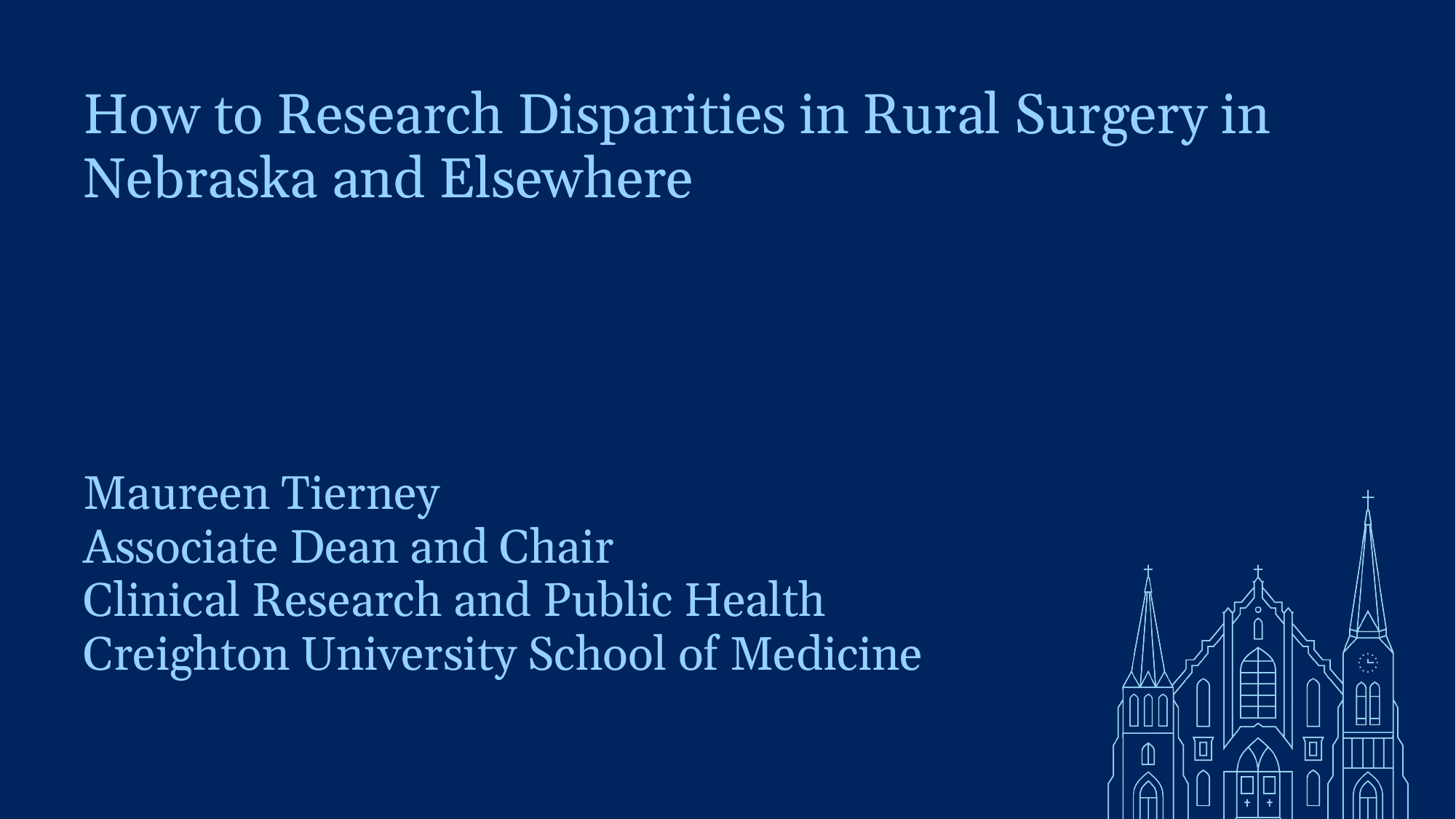

# How to Research Disparities in Rural Surgery in Nebraska and Elsewhere Maureen Tierney Associate Dean and Chair Clinical Research and Public Health Creighton University School of Medicine